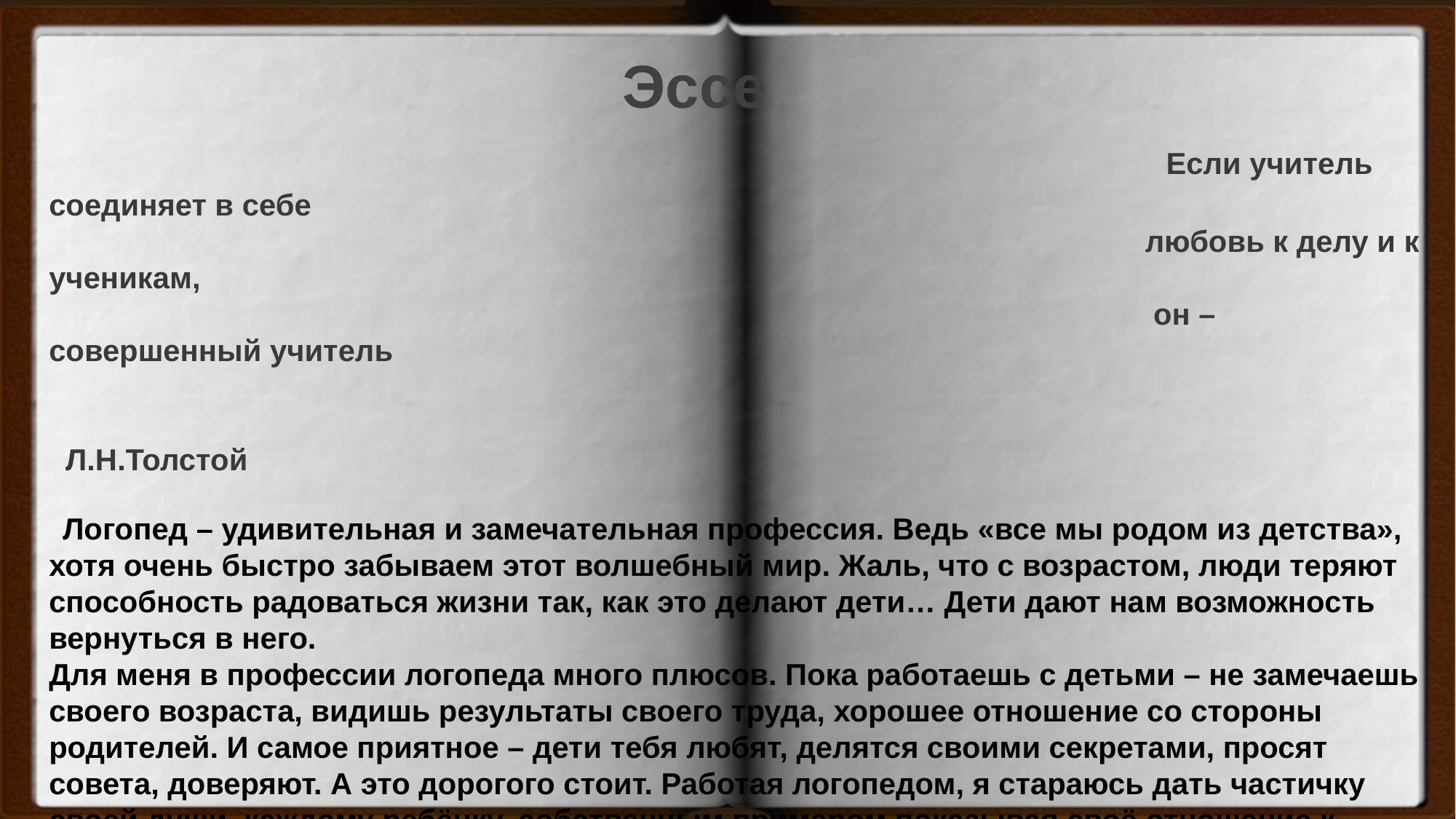

Эссе
                                                                          Если учитель соединяет в себе
                                                                                                                                   любовь к делу и к ученикам,
                                                                                                                                    он – совершенный учитель

                                                                                                                                                                       Л.Н.Толстой
  Логопед – удивительная и замечательная профессия. Ведь «все мы родом из детства», хотя очень быстро забываем этот волшебный мир. Жаль, что с возрастом, люди теряют способность радоваться жизни так, как это делают дети… Дети дают нам возможность вернуться в него.
Для меня в профессии логопеда много плюсов. Пока работаешь с детьми – не замечаешь своего возраста, видишь результаты своего труда, хорошее отношение со стороны родителей. И самое приятное – дети тебя любят, делятся своими секретами, просят совета, доверяют. А это дорогого стоит. Работая логопедом, я стараюсь дать частичку своей души  каждому ребёнку, собственным примером показывая своё отношение к окружающему, к людям.
Мне нравится смотреть на мир глазами детей, находить в этом радость и удовлетворение, думать о них, сопереживать их успехам и неудачам.